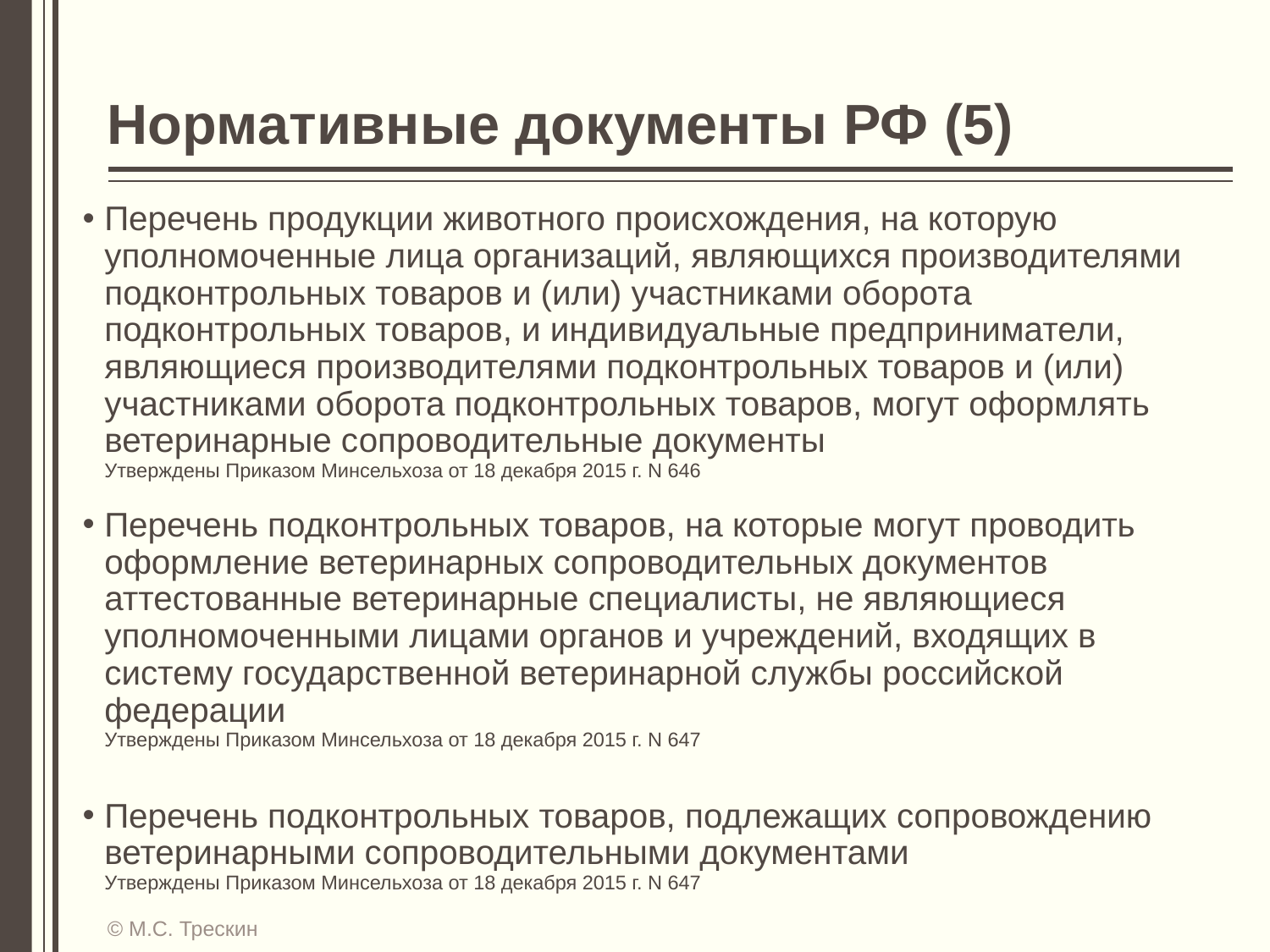

# Нормативные документы РФ (5)
Перечень продукции животного происхождения, на которую уполномоченные лица организаций, являющихся производителями подконтрольных товаров и (или) участниками оборота подконтрольных товаров, и индивидуальные предприниматели, являющиеся производителями подконтрольных товаров и (или) участниками оборота подконтрольных товаров, могут оформлять ветеринарные сопроводительные документы
Утверждены Приказом Минсельхоза от 18 декабря 2015 г. N 646
Перечень подконтрольных товаров, на которые могут проводить оформление ветеринарных сопроводительных документов аттестованные ветеринарные специалисты, не являющиеся уполномоченными лицами органов и учреждений, входящих в систему государственной ветеринарной службы российской федерации
Утверждены Приказом Минсельхоза от 18 декабря 2015 г. N 647
Перечень подконтрольных товаров, подлежащих сопровождению ветеринарными сопроводительными документами
Утверждены Приказом Минсельхоза от 18 декабря 2015 г. N 647

© М.С. Трескин